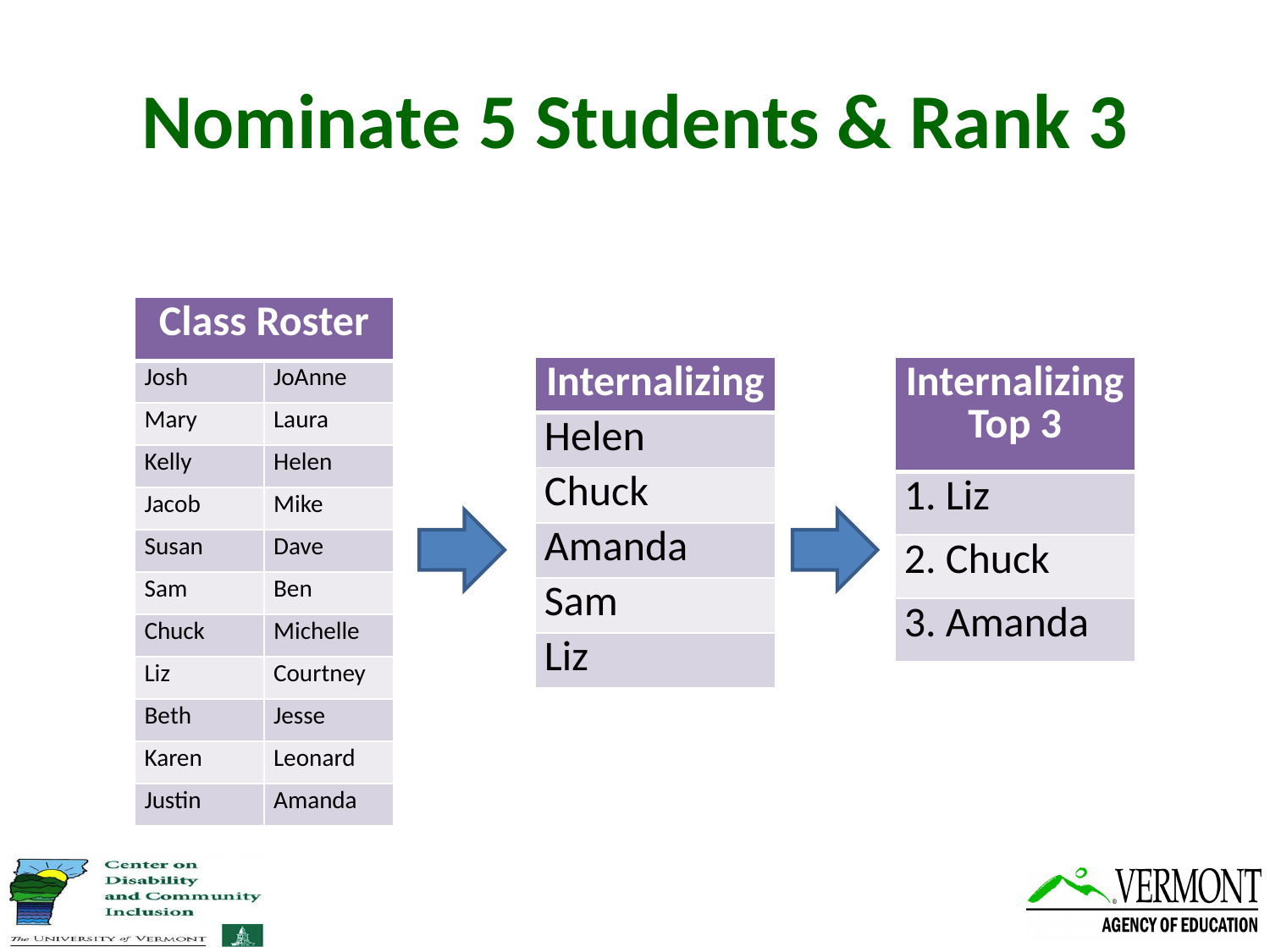

# Nominate 5 Students & Rank 3
| Class Roster |  |
| --- | --- |
| Josh | JoAnne |
| Mary | Laura |
| Kelly | Helen |
| Jacob | Mike |
| Susan | Dave |
| Sam | Ben |
| Chuck | Michelle |
| Liz | Courtney |
| Beth | Jesse |
| Karen | Leonard |
| Justin | Amanda |
| Internalizing |
| --- |
| Helen |
| Chuck |
| Amanda |
| Sam |
| Liz |
| Internalizing Top 3 |
| --- |
| 1. Liz |
| 2. Chuck |
| 3. Amanda |